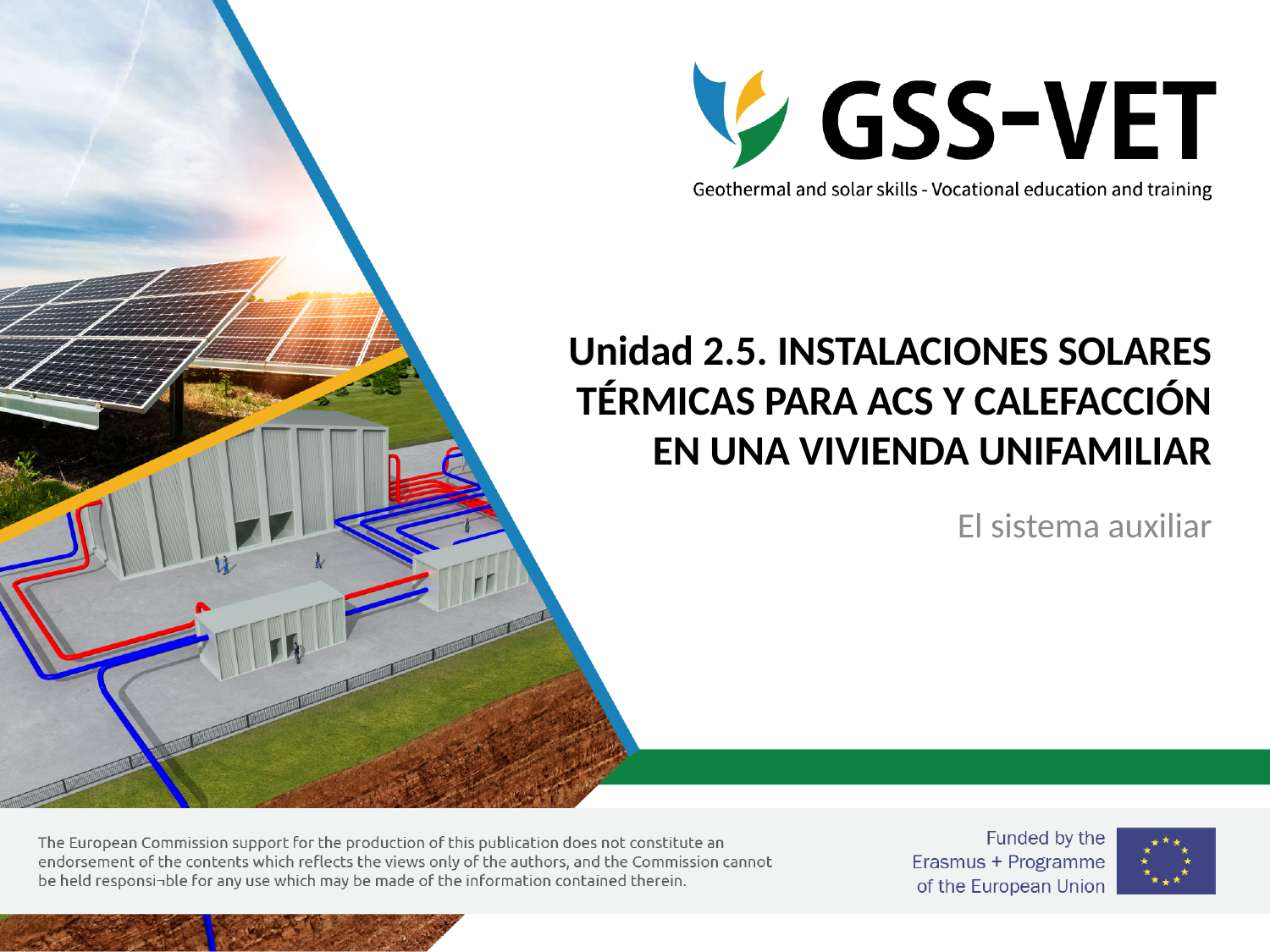

# Unidad 2.5. INSTALACIONES SOLARES TÉRMICAS PARA ACS Y CALEFACCIÓN EN UNA VIVIENDA UNIFAMILIAR
El sistema auxiliar